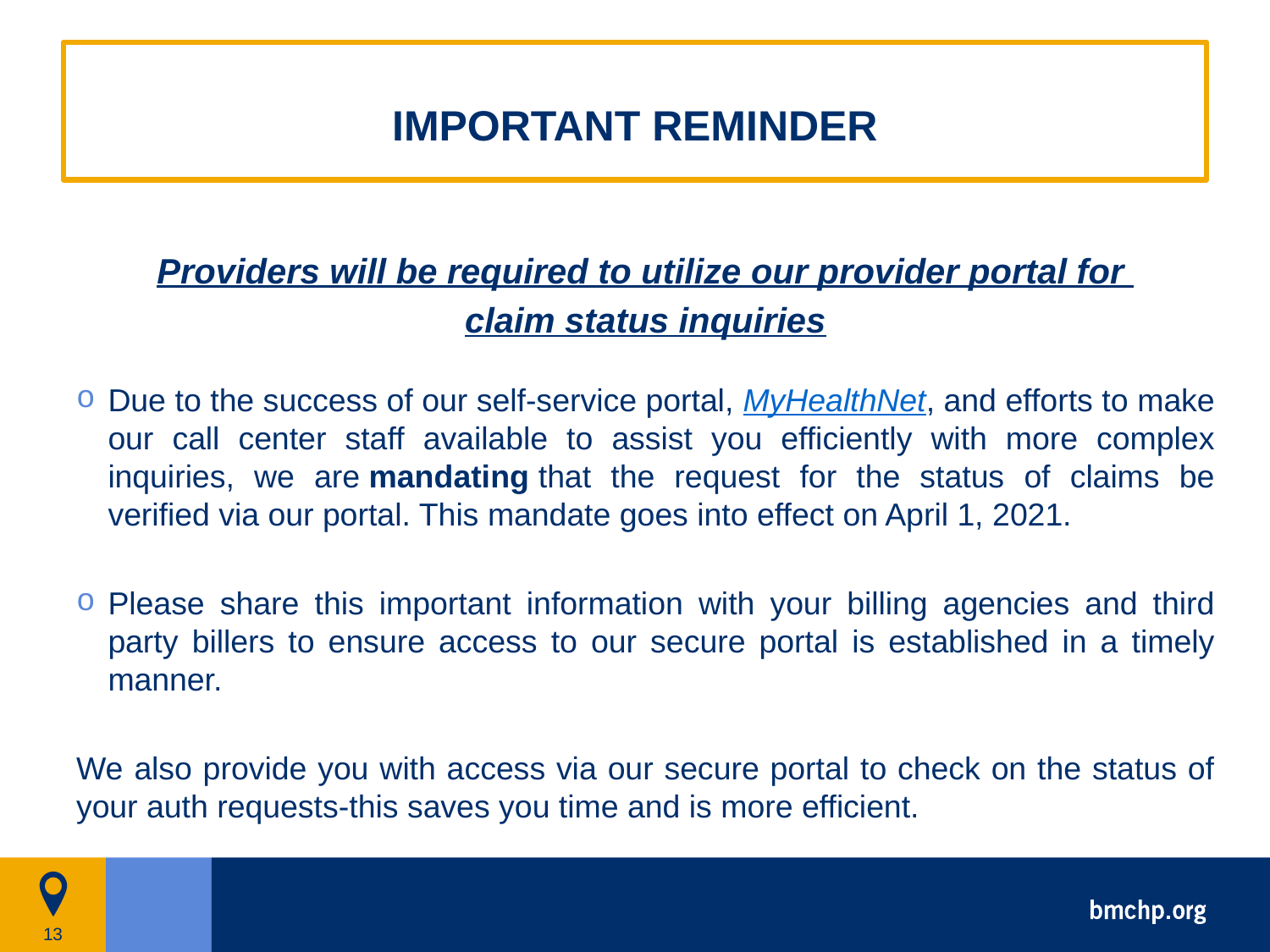

# IMPORTANT REMINDER

Providers will be required to utilize our provider portal for
claim status inquiries
Due to the success of our self-service portal, MyHealthNet, and efforts to make our call center staff available to assist you efficiently with more complex inquiries, we are mandating that the request for the status of claims be verified via our portal. This mandate goes into effect on April 1, 2021.

Please share this important information with your billing agencies and third party billers to ensure access to our secure portal is established in a timely manner.

We also provide you with access via our secure portal to check on the status of your auth requests-this saves you time and is more efficient.